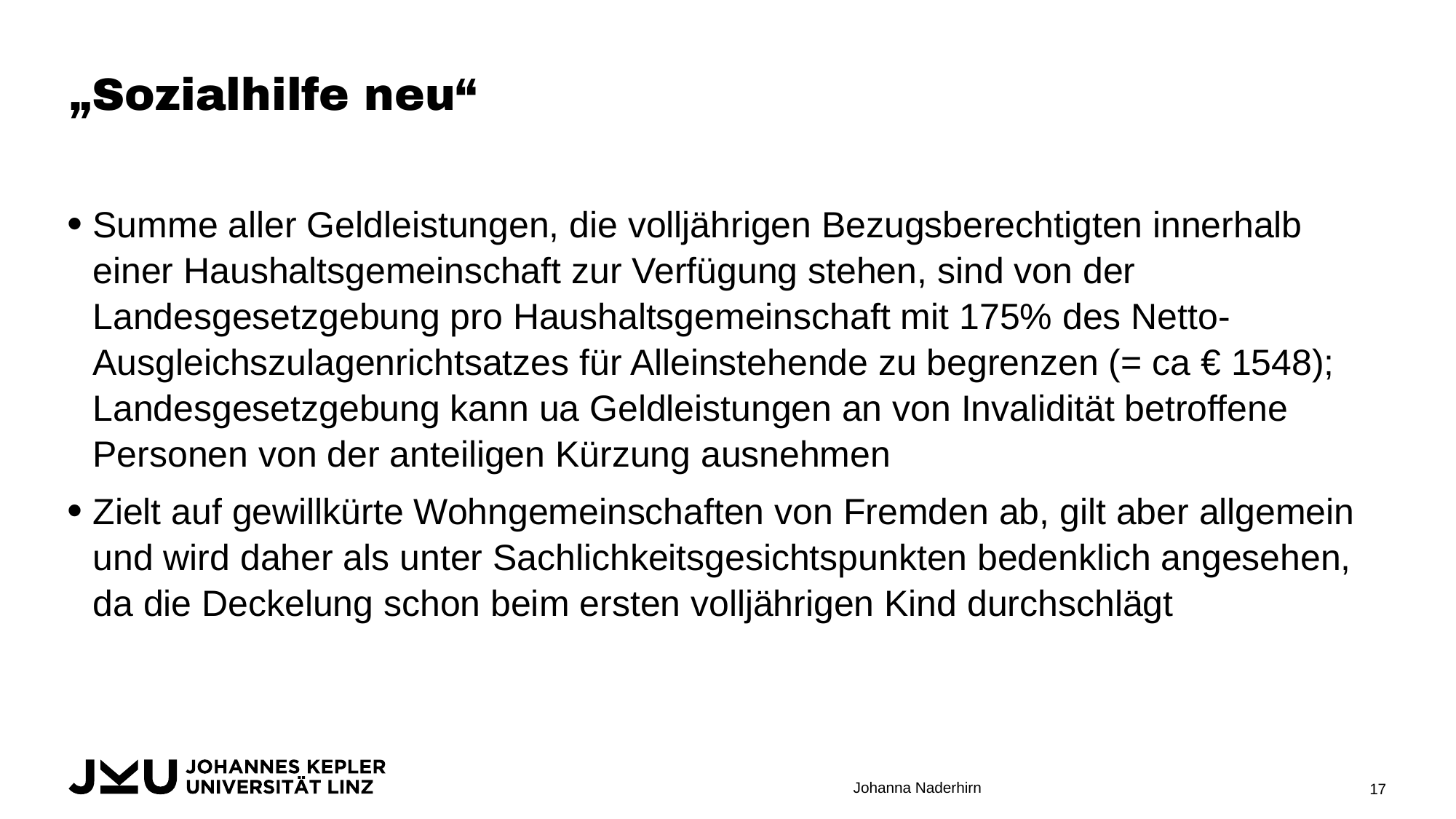

# „Sozialhilfe neu“
Summe aller Geldleistungen, die volljährigen Bezugsberechtigten innerhalb einer Haushaltsgemeinschaft zur Verfügung stehen, sind von der Landesgesetzgebung pro Haushaltsgemeinschaft mit 175% des Netto-Ausgleichszulagenrichtsatzes für Alleinstehende zu begrenzen (= ca € 1548); Landesgesetzgebung kann ua Geldleistungen an von Invalidität betroffene Personen von der anteiligen Kürzung ausnehmen
Zielt auf gewillkürte Wohngemeinschaften von Fremden ab, gilt aber allgemein und wird daher als unter Sachlichkeitsgesichtspunkten bedenklich angesehen, da die Deckelung schon beim ersten volljährigen Kind durchschlägt

Johanna Naderhirn
17